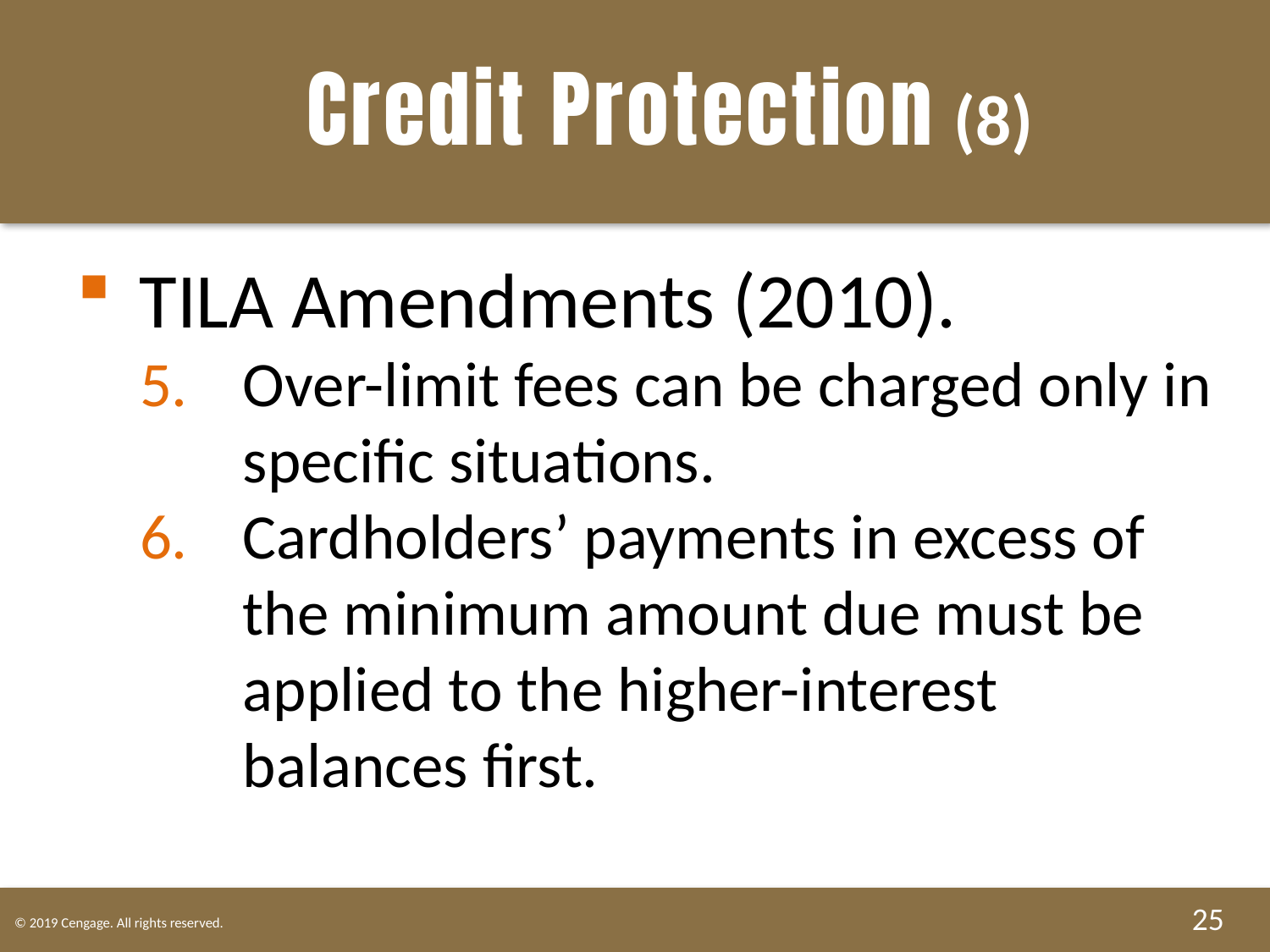

# Credit Protection (8)
TILA Amendments (2010).
Over-limit fees can be charged only in specific situations.
Cardholders’ payments in excess of the minimum amount due must be applied to the higher-interest balances first.

25